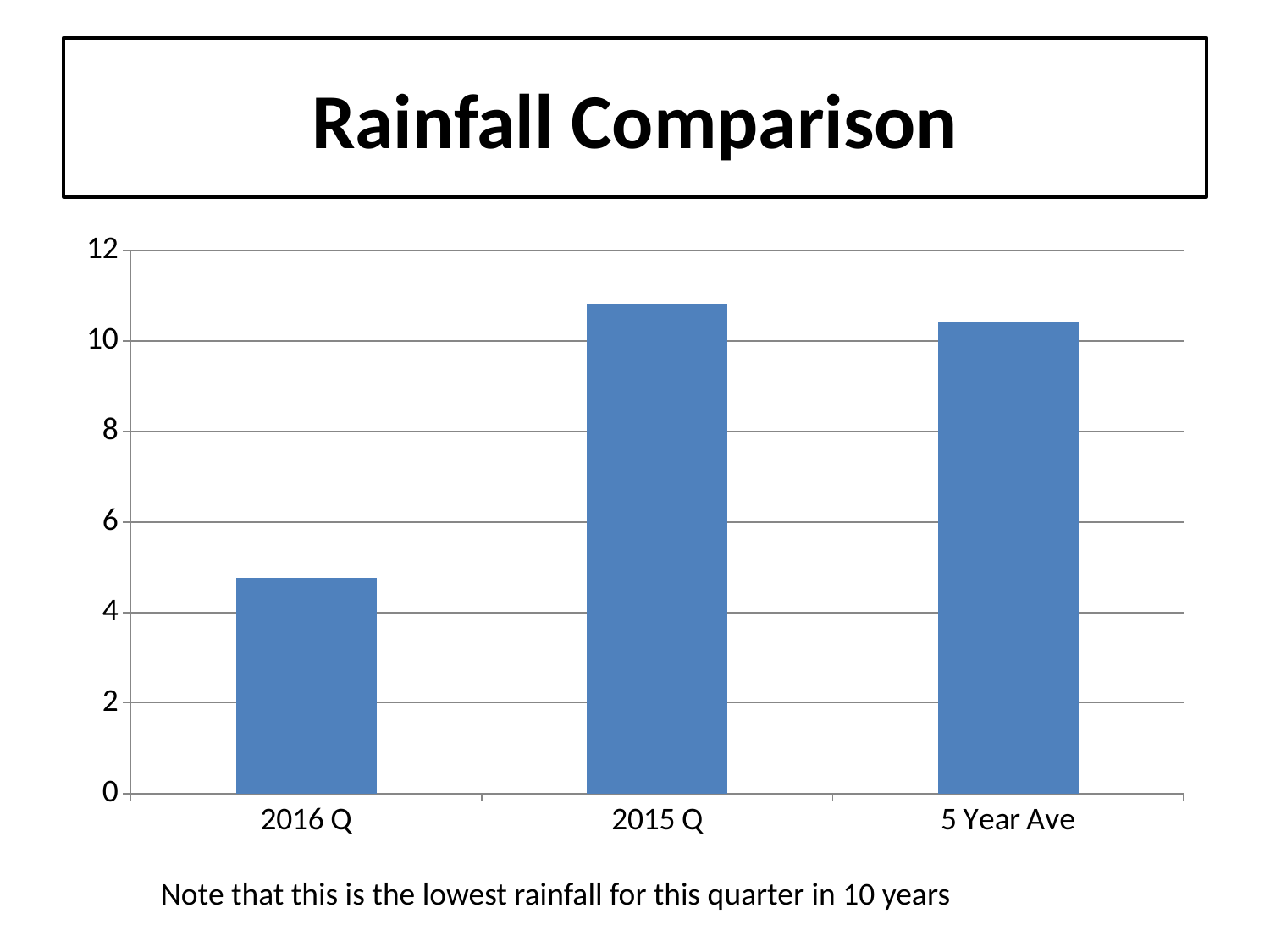

# Rainfall Comparison

### Chart

| Category | Series 1 |
|---|---|
| 2016 Q | 4.77 |
| 2015 Q | 10.82 |
| 5 Year Ave | 10.42 |
Note that this is the lowest rainfall for this quarter in 10 years